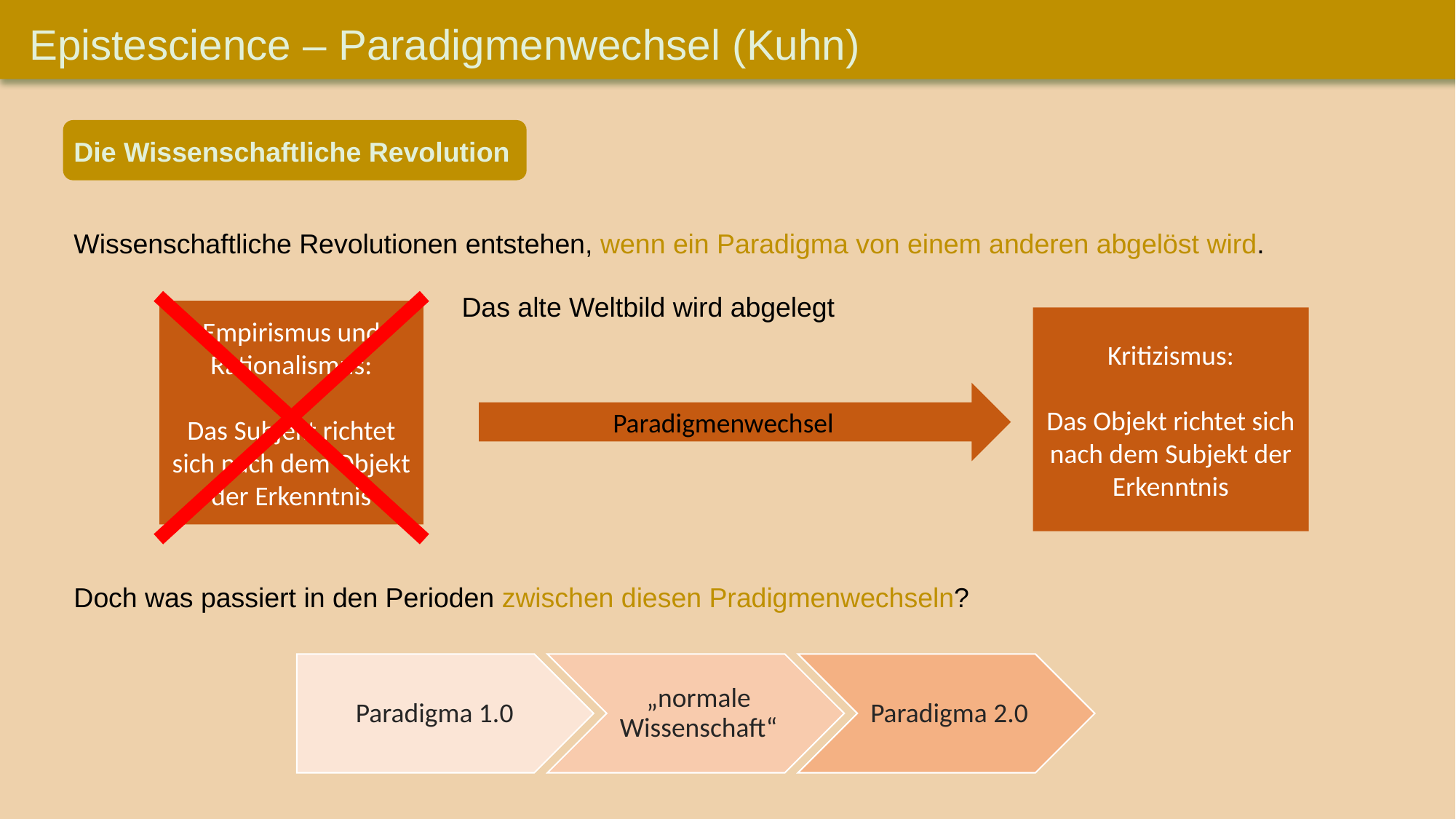

Epistescience – Paradigmenwechsel (Kuhn)

Die Wissenschaftliche Revolution

Wissenschaftliche Revolutionen entstehen, wenn ein Paradigma von einem anderen abgelöst wird.
Das alte Weltbild wird abgelegt
Empirismus und Rationalismus:

Das Subjekt richtet sich nach dem Objekt der Erkenntnis
Kritizismus:

Das Objekt richtet sich nach dem Subjekt der Erkenntnis

Paradigmenwechsel
Doch was passiert in den Perioden zwischen diesen Pradigmenwechseln?
Paradigma 1.0
„normale Wissenschaft“
Paradigma 2.0